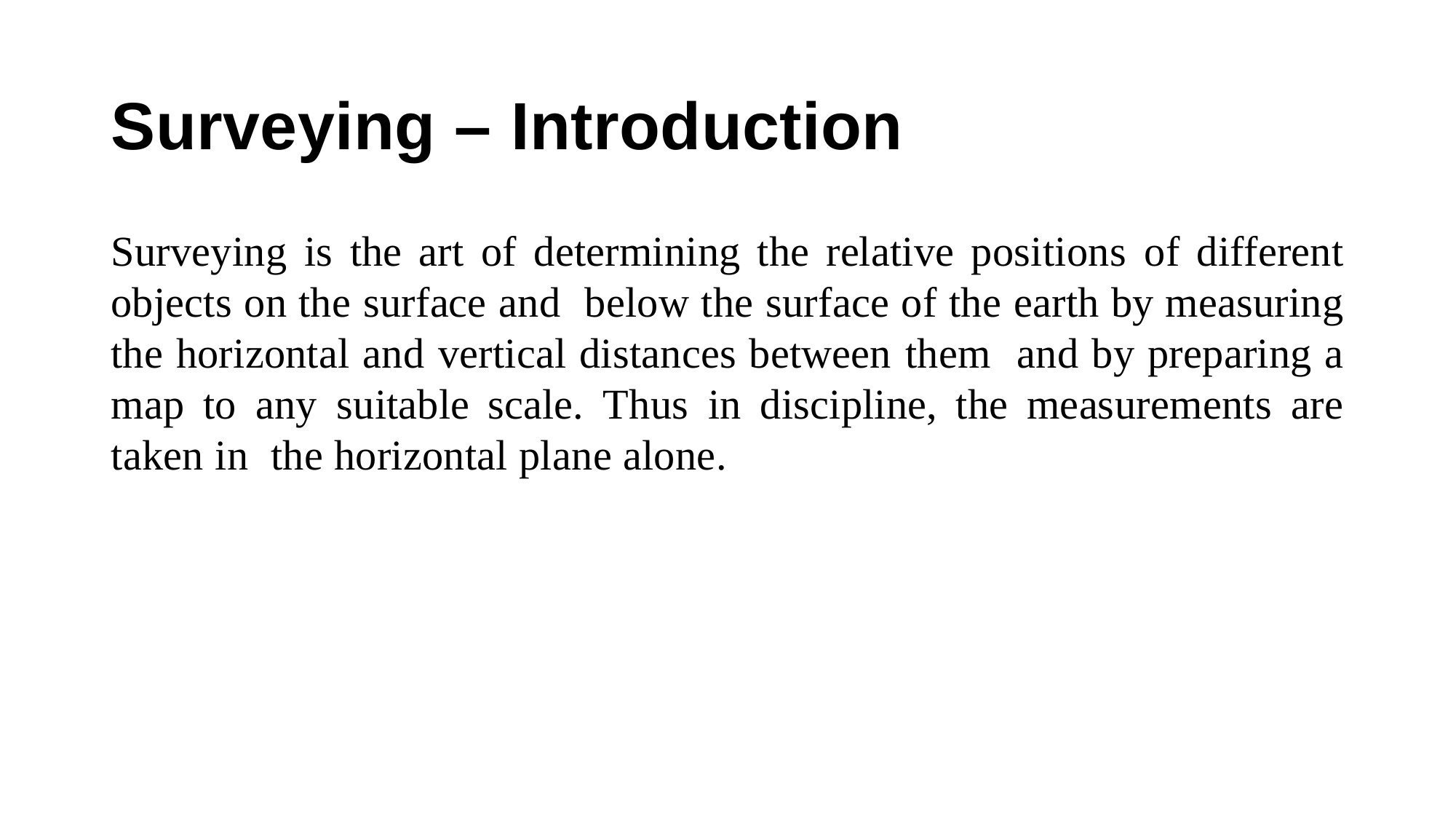

# Surveying – Introduction
Surveying is the art of determining the relative positions of different objects on the surface and  below the surface of the earth by measuring the horizontal and vertical distances between them  and by preparing a map to any suitable scale. Thus in discipline, the measurements are taken in  the horizontal plane alone.